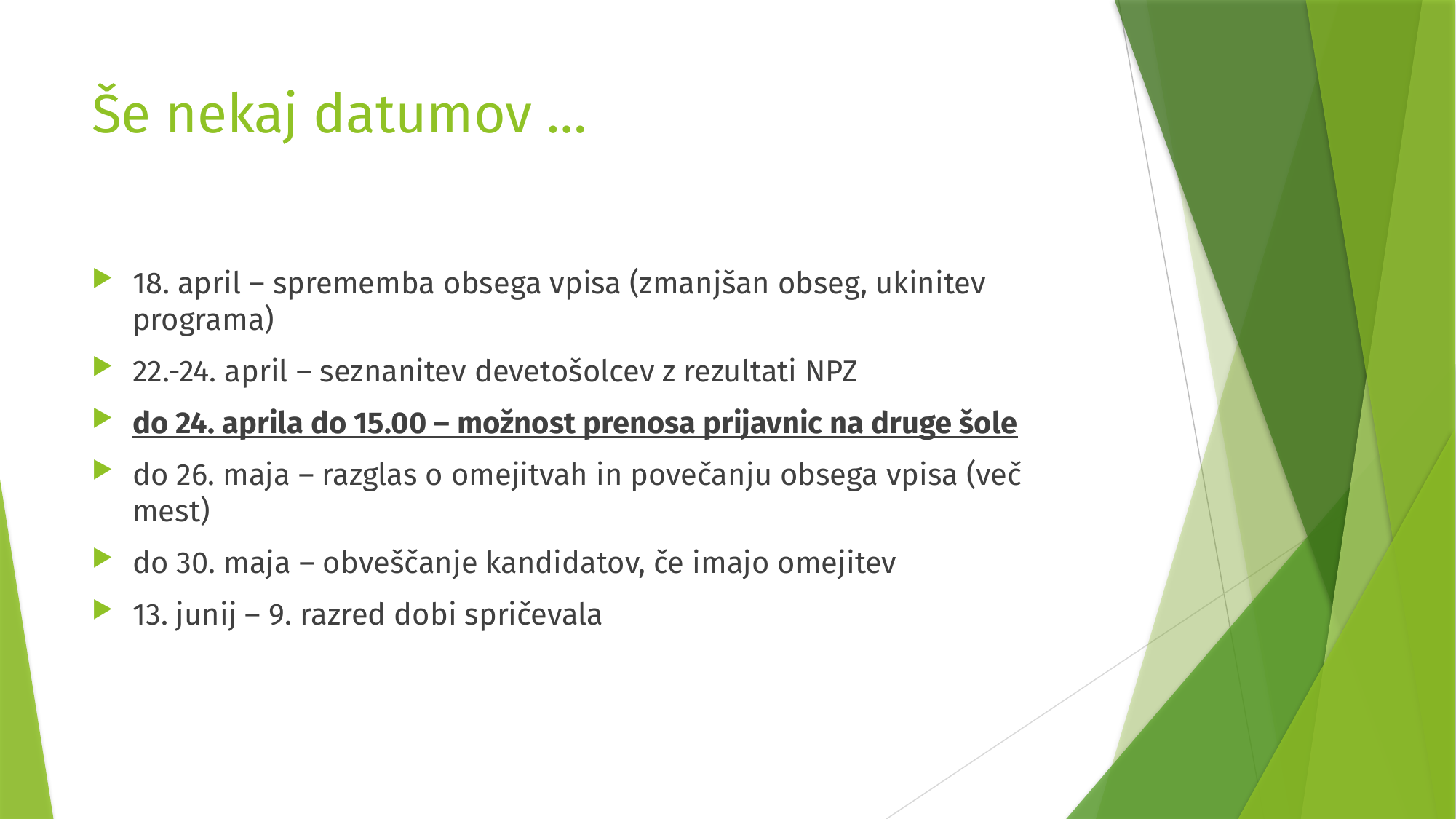

# Še nekaj datumov …
18. april – sprememba obsega vpisa (zmanjšan obseg, ukinitev programa)
22.-24. april – seznanitev devetošolcev z rezultati NPZ
do 24. aprila do 15.00 – možnost prenosa prijavnic na druge šole
do 26. maja – razglas o omejitvah in povečanju obsega vpisa (več mest)
do 30. maja – obveščanje kandidatov, če imajo omejitev
13. junij – 9. razred dobi spričevala